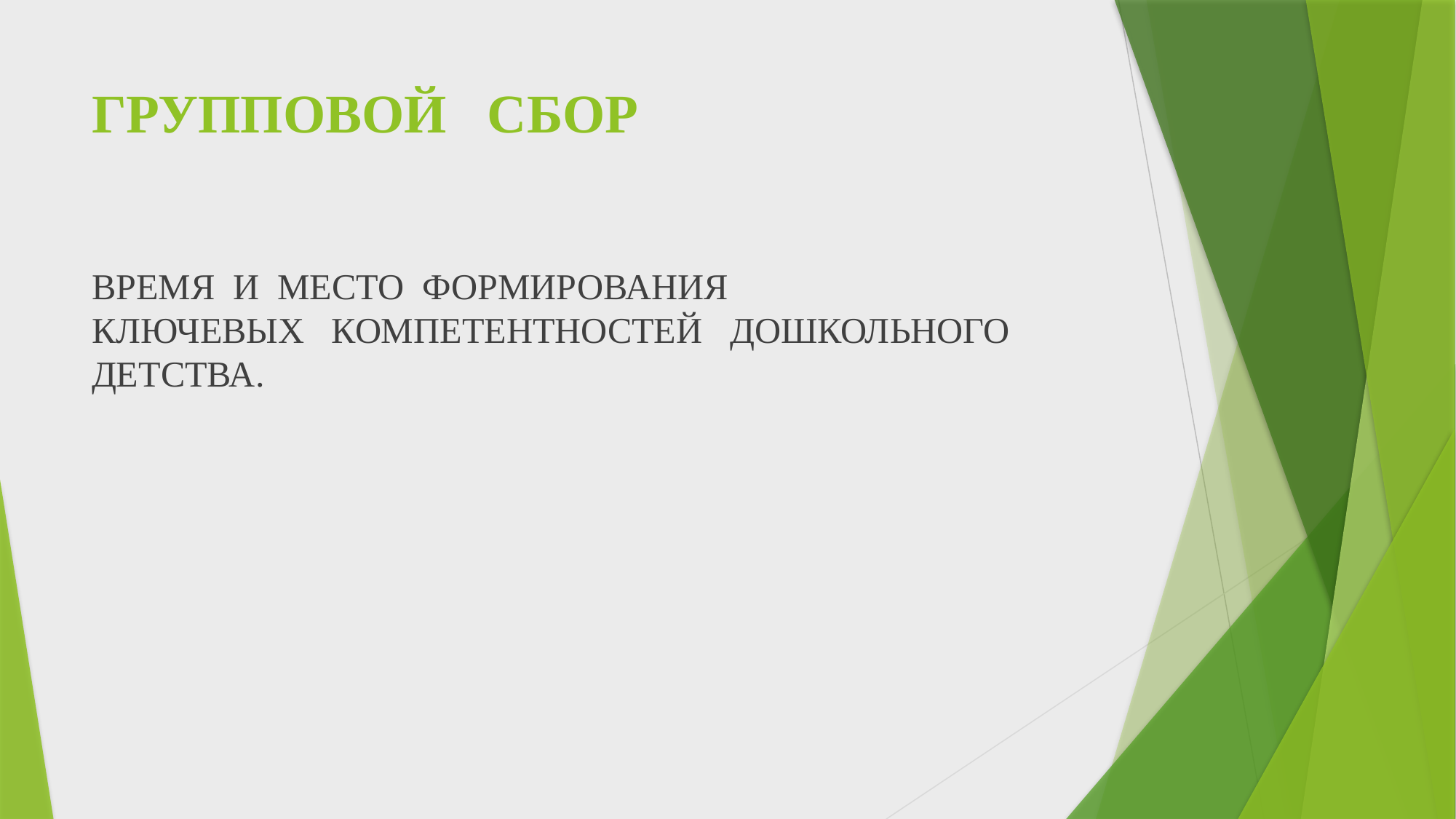

# ГРУППОВОЙ   СБОР
ВРЕМЯ  И  МЕСТО  ФОРМИРОВАНИЯ
КЛЮЧЕВЫХ   КОМПЕТЕНТНОСТЕЙ   ДОШКОЛЬНОГО    ДЕТСТВА.